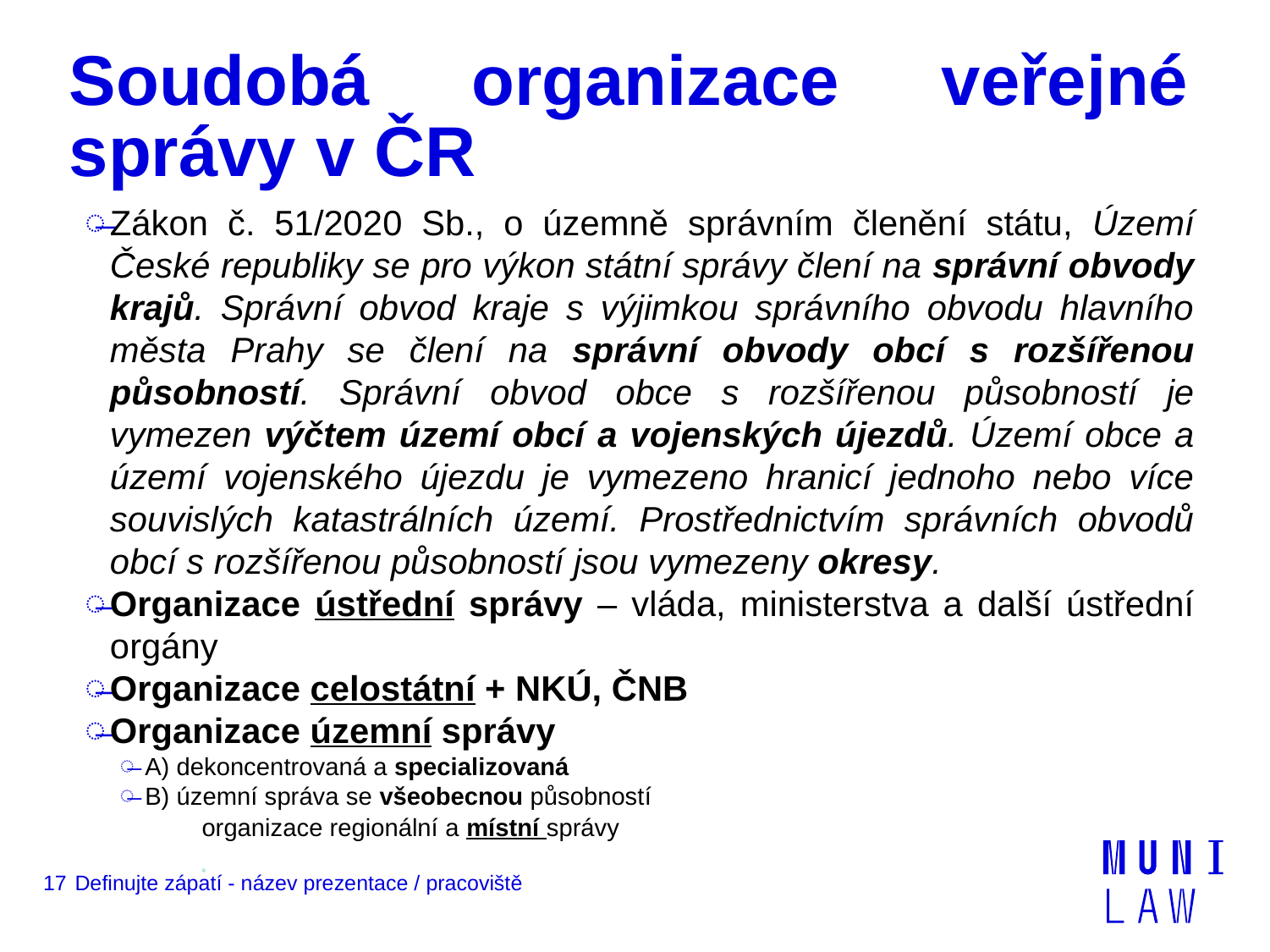

# Soudobá organizace veřejné správy v ČR
Zákon č. 51/2020 Sb., o územně správním členění státu, Území České republiky se pro výkon státní správy člení na správní obvody krajů. Správní obvod kraje s výjimkou správního obvodu hlavního města Prahy se člení na správní obvody obcí s rozšířenou působností. Správní obvod obce s rozšířenou působností je vymezen výčtem území obcí a vojenských újezdů. Území obce a území vojenského újezdu je vymezeno hranicí jednoho nebo více souvislých katastrálních území. Prostřednictvím správních obvodů obcí s rozšířenou působností jsou vymezeny okresy.
Organizace ústřední správy – vláda, ministerstva a další ústřední orgány
Organizace celostátní + NKÚ, ČNB
Organizace územní správy
A) dekoncentrovaná a specializovaná
B) územní správa se všeobecnou působností
organizace regionální a místní správy

17
Definujte zápatí - název prezentace / pracoviště